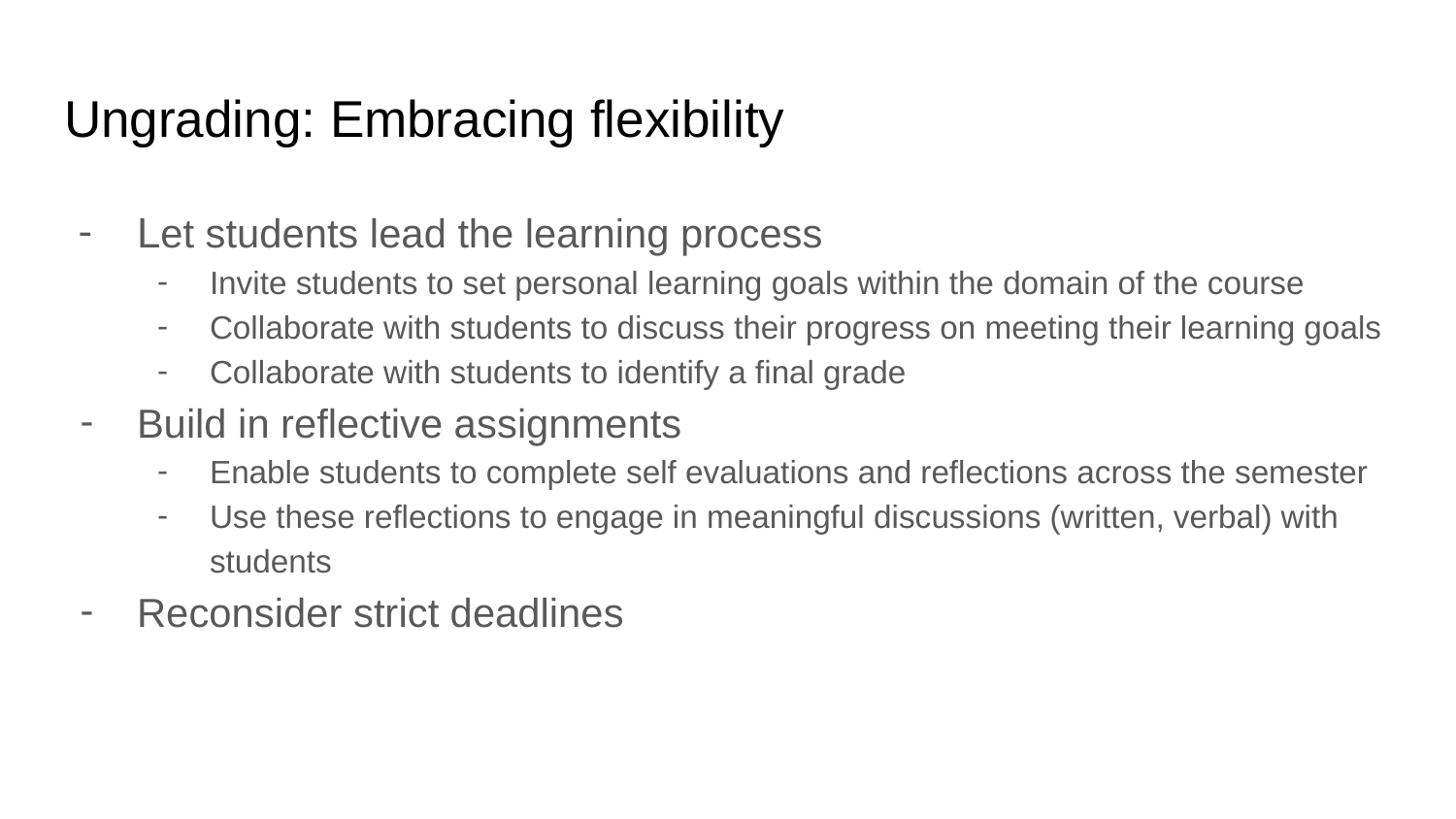

# Ungrading: Embracing flexibility
Let students lead the learning process
Invite students to set personal learning goals within the domain of the course
Collaborate with students to discuss their progress on meeting their learning goals
Collaborate with students to identify a final grade
Build in reflective assignments
Enable students to complete self evaluations and reflections across the semester
Use these reflections to engage in meaningful discussions (written, verbal) with students
Reconsider strict deadlines